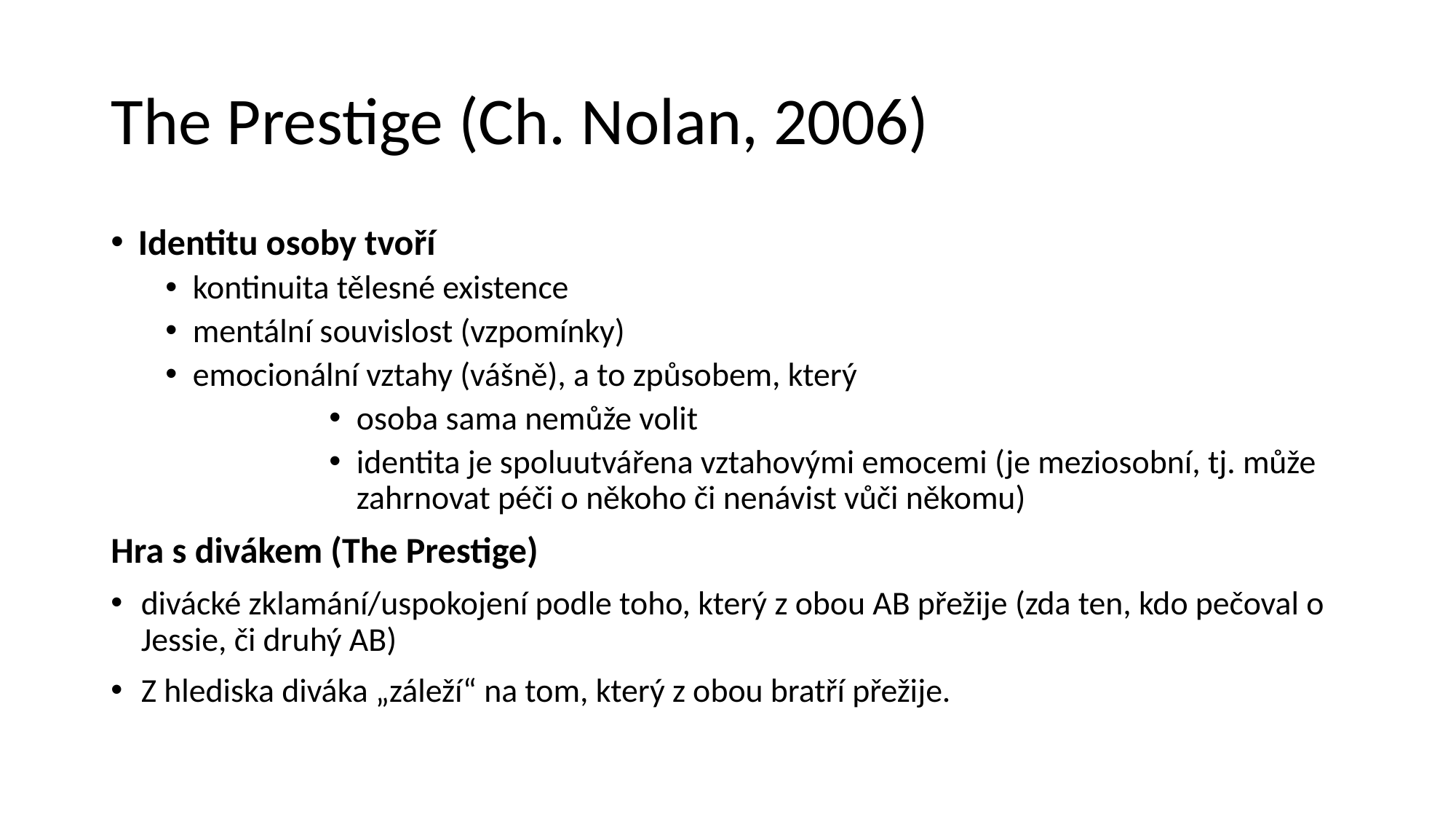

# The Prestige (Ch. Nolan, 2006)
Identitu osoby tvoří
kontinuita tělesné existence
mentální souvislost (vzpomínky)
emocionální vztahy (vášně), a to způsobem, který
osoba sama nemůže volit
identita je spoluutvářena vztahovými emocemi (je meziosobní, tj. může zahrnovat péči o někoho či nenávist vůči někomu)
Hra s divákem (The Prestige)
divácké zklamání/uspokojení podle toho, který z obou AB přežije (zda ten, kdo pečoval o Jessie, či druhý AB)
Z hlediska diváka „záleží“ na tom, který z obou bratří přežije.